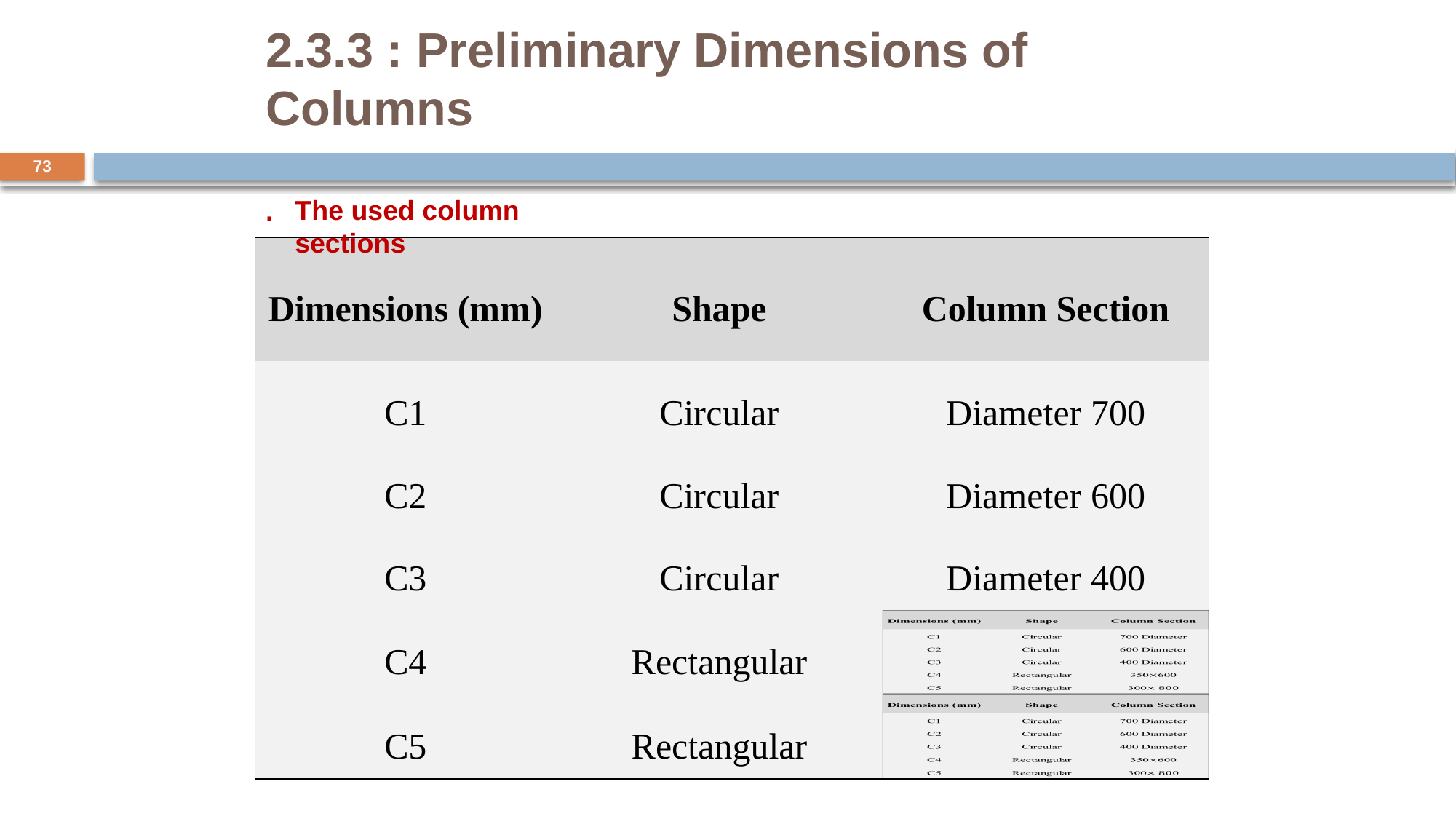

# 2.3.3 : Preliminary Dimensions of Columns .
73
The used column sections
| Dimensions (mm) | Shape | Column Section |
| --- | --- | --- |
| C1 | Circular | 700 Diameter |
| C2 | Circular | 600 Diameter |
| C3 | Circular | 400 Diameter |
| C4 | Rectangular |  |
| C5 | Rectangular |  |